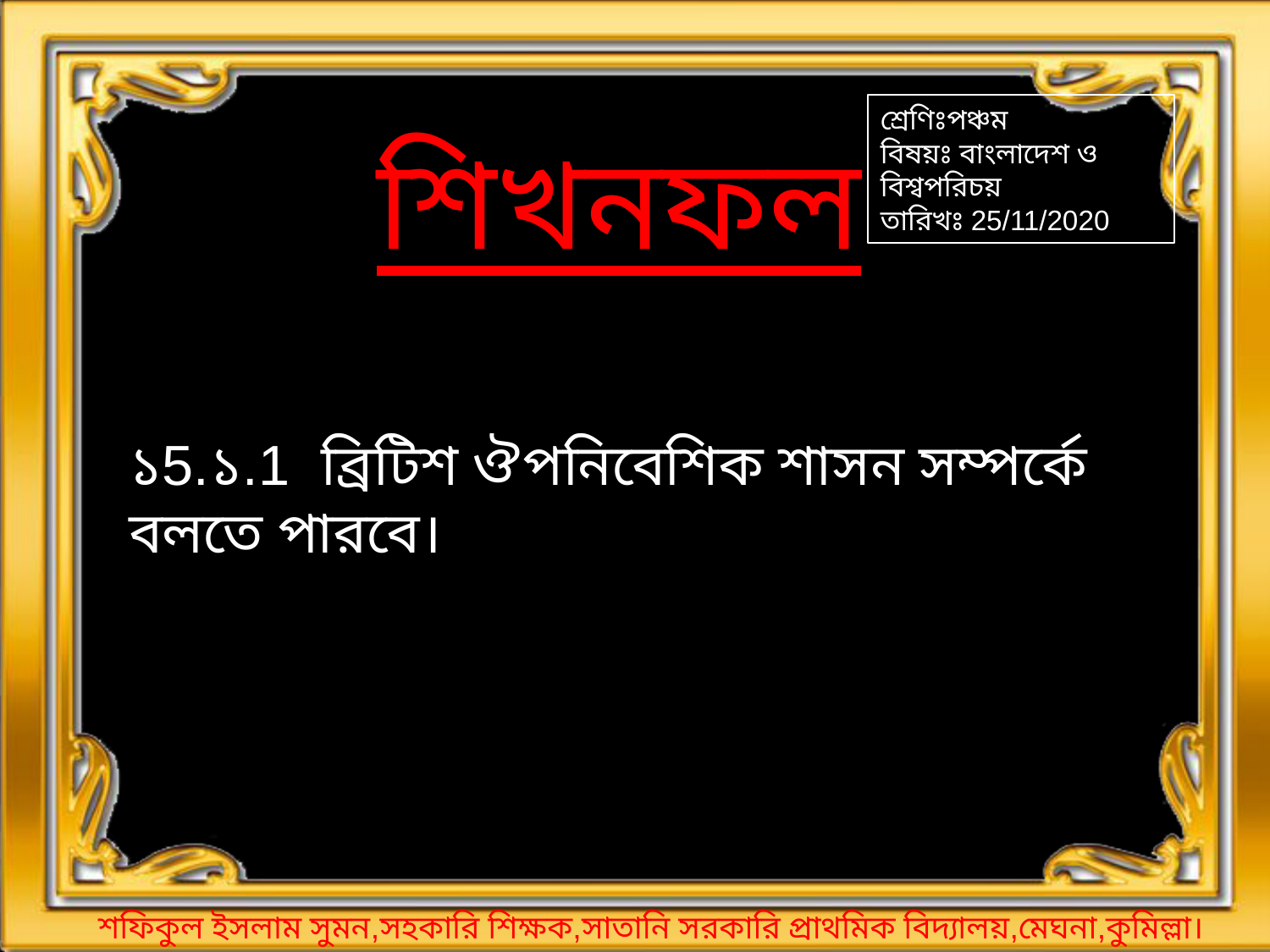

শ্রেণিঃপঞ্চম
বিষয়ঃ বাংলাদেশ ও বিশ্বপরিচয়
তারিখঃ 25/11/2020
শিখনফল
১5.১.1  ব্রিটিশ ঔপনিবেশিক শাসন সম্পর্কে বলতে পারবে।